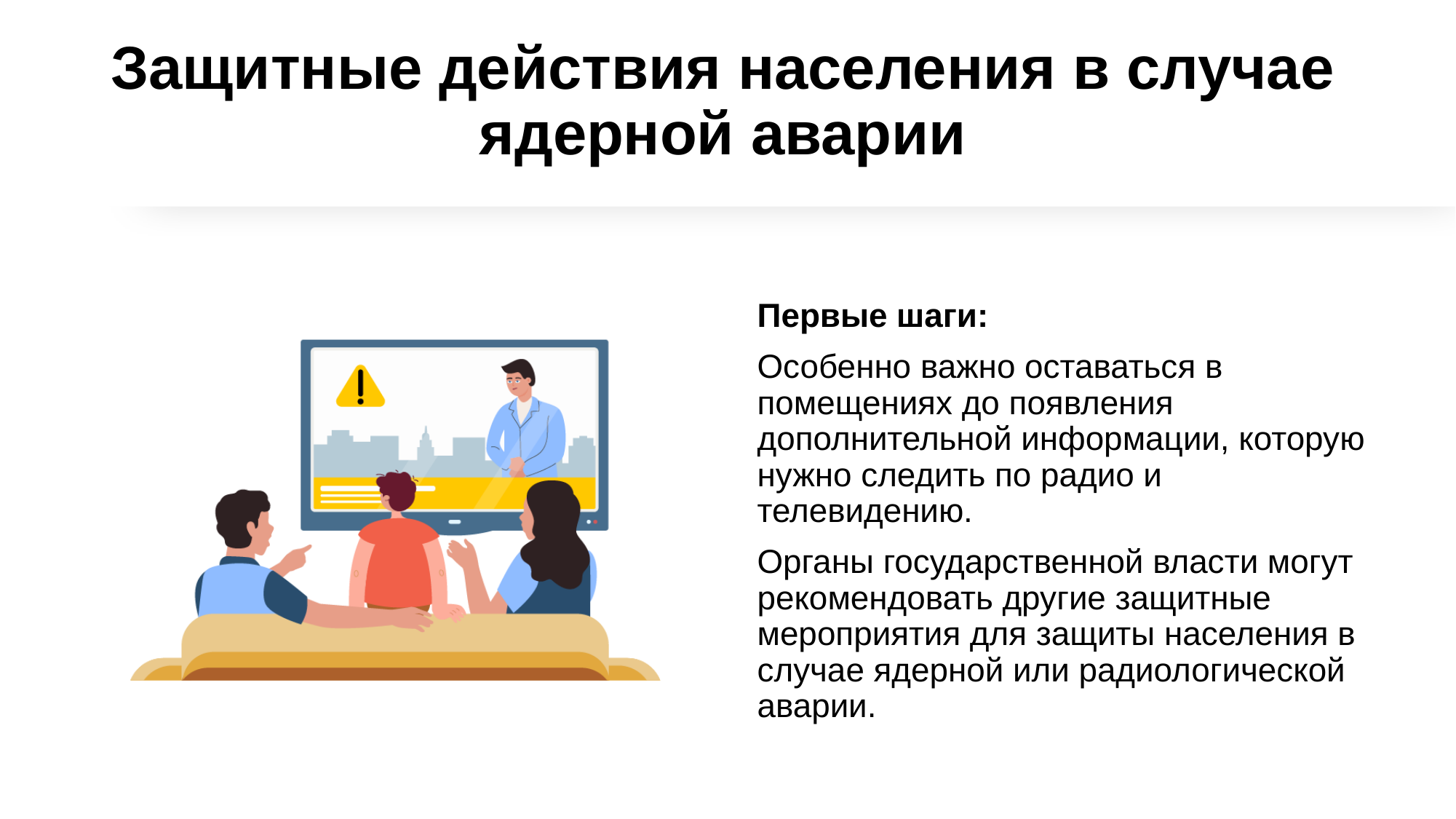

# Защитные действия населения в случае ядерной аварии
Первые шаги:
Особенно важно оставаться в помещениях до появления дополнительной информации, которую нужно следить по радио и телевидению.
Органы государственной власти могут рекомендовать другие защитные мероприятия для защиты населения в случае ядерной или радиологической аварии.